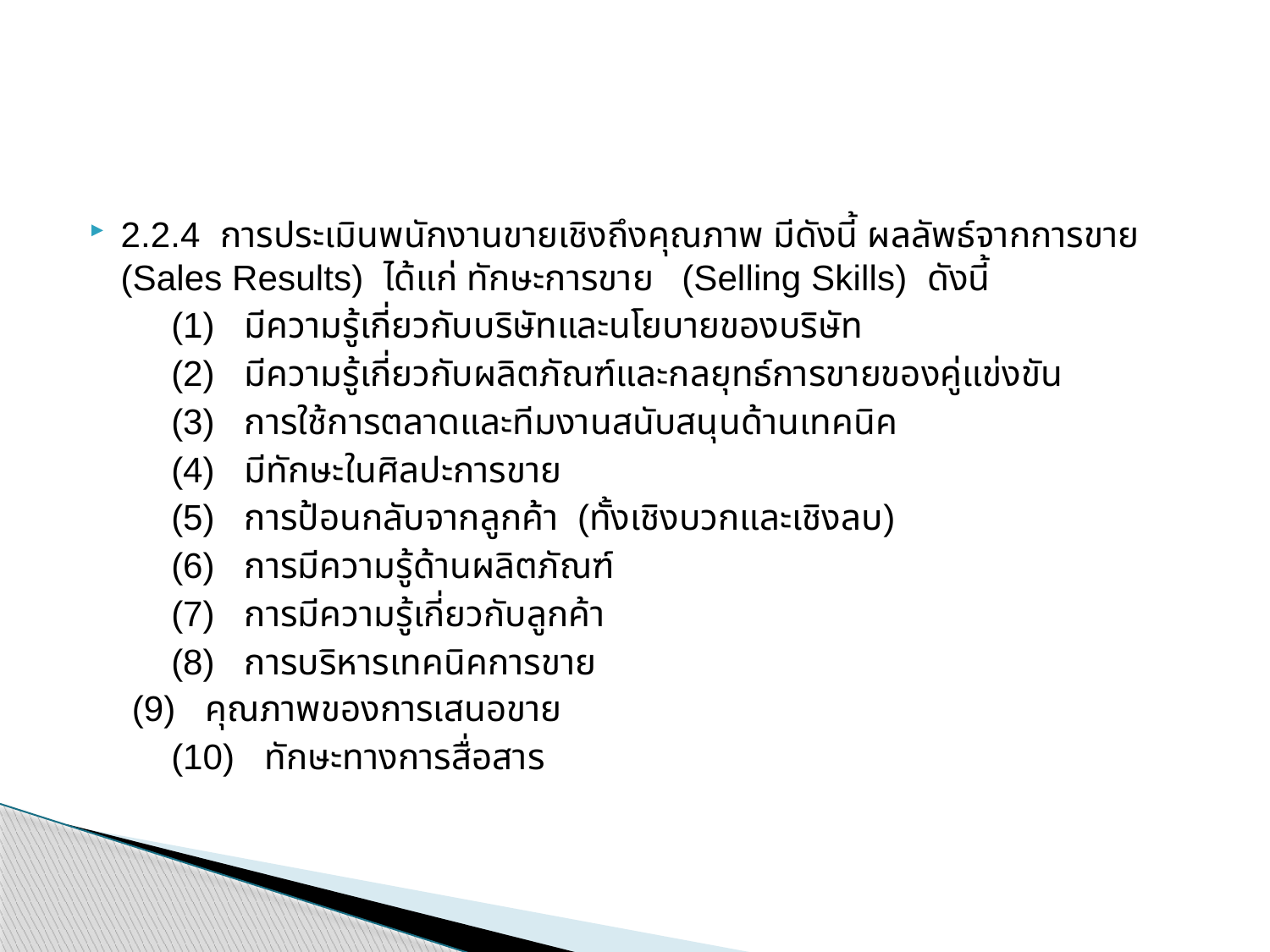

#
2.2.4  การประเมินพนักงานขายเชิงถึงคุณภาพ มีดังนี้ ผลลัพธ์จากการขาย   (Sales Results)  ได้แก่ ทักษะการขาย   (Selling Skills)  ดังนี้
	(1)   มีความรู้เกี่ยวกับบริษัทและนโยบายของบริษัท
	(2)   มีความรู้เกี่ยวกับผลิตภัณฑ์และกลยุทธ์การขายของคู่แข่งขัน
	(3)   การใช้การตลาดและทีมงานสนับสนุนด้านเทคนิค
	(4)   มีทักษะในศิลปะการขาย
	(5)   การป้อนกลับจากลูกค้า  (ทั้งเชิงบวกและเชิงลบ)
	(6)   การมีความรู้ด้านผลิตภัณฑ์
	(7)   การมีความรู้เกี่ยวกับลูกค้า
	(8)   การบริหารเทคนิคการขาย
	(9)   คุณภาพของการเสนอขาย
	(10)   ทักษะทางการสื่อสาร